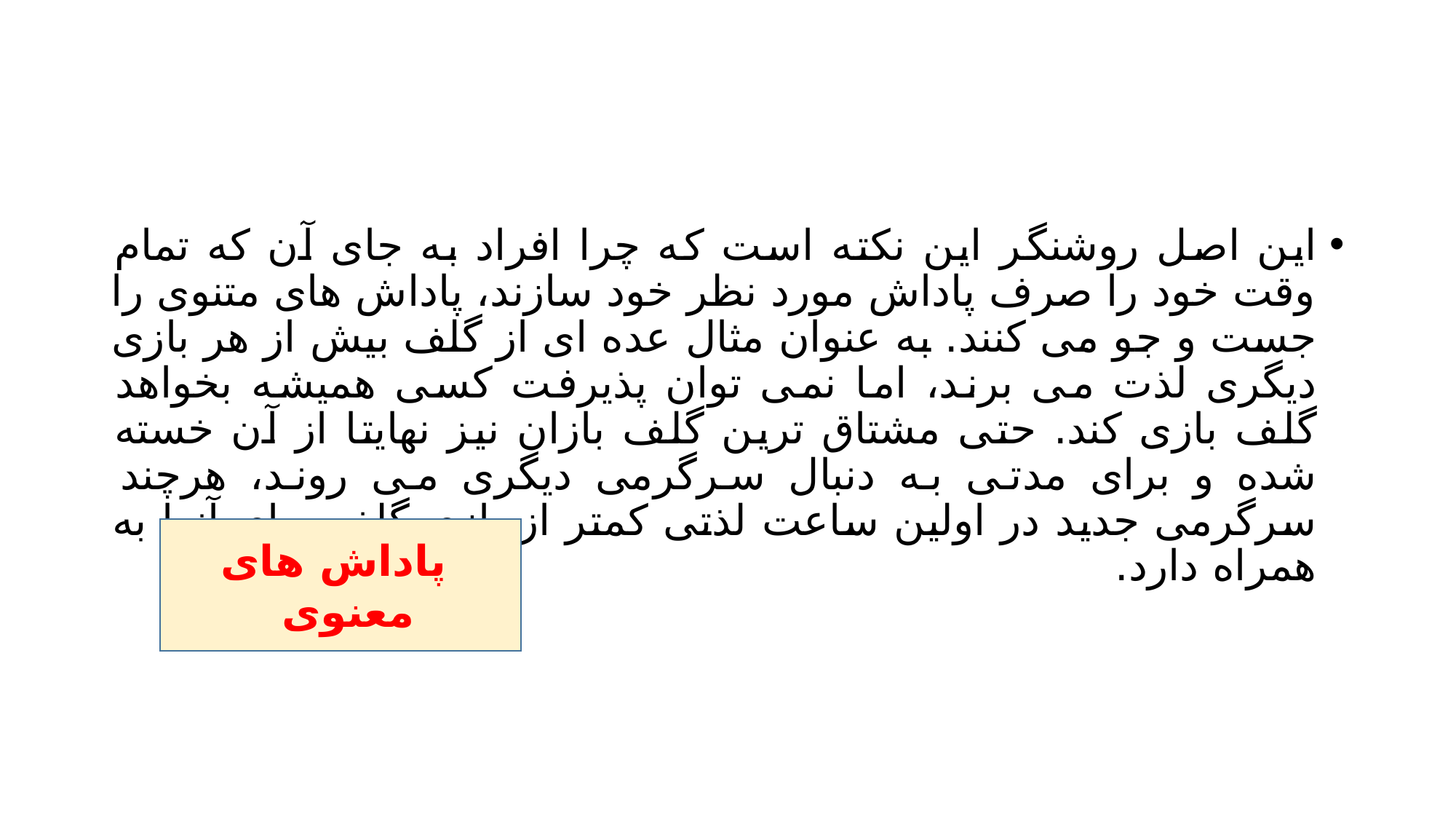

#
این اصل روشنگر این نکته است که چرا افراد به جای آن که تمام وقت خود را صرف پاداش مورد نظر خود سازند، پاداش های متنوی را جست و جو می کنند. به عنوان مثال عده ای از گلف بیش از هر بازی دیگری لذت می برند، اما نمی توان پذیرفت کسی همیشه بخواهد گلف بازی کند. حتی مشتاق ترین گلف بازان نیز نهایتا از آن خسته شده و برای مدتی به دنبال سرگرمی دیگری می روند، هرچند سرگرمی جدید در اولین ساعت لذتی کمتر از بازی گلف برای آنها به همراه دارد.

 پاداش های معنوی